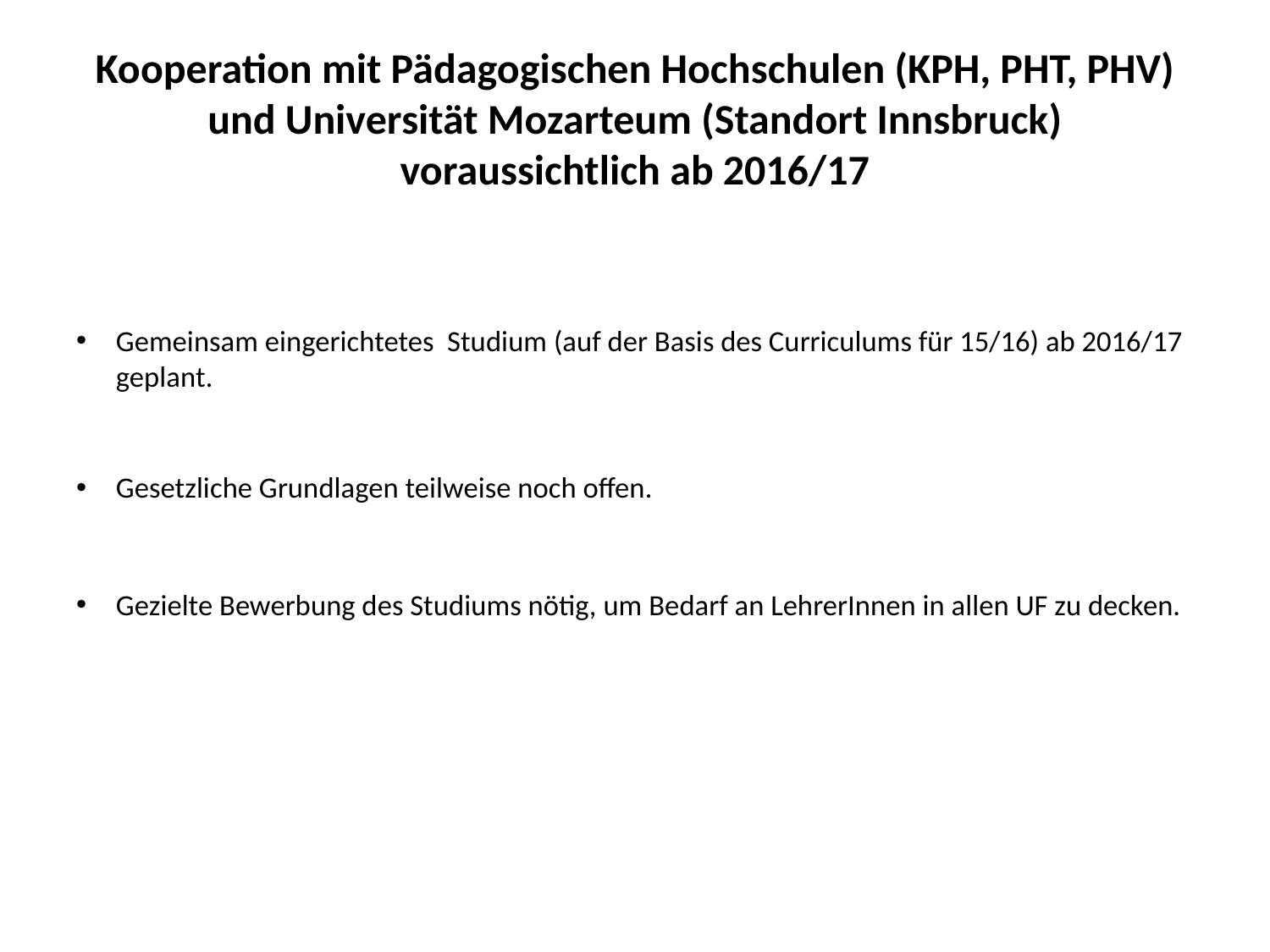

# Kooperation mit Pädagogischen Hochschulen (KPH, PHT, PHV) und Universität Mozarteum (Standort Innsbruck) voraussichtlich ab 2016/17
Gemeinsam eingerichtetes  Studium (auf der Basis des Curriculums für 15/16) ab 2016/17 geplant.
Gesetzliche Grundlagen teilweise noch offen.

Gezielte Bewerbung des Studiums nötig, um Bedarf an LehrerInnen in allen UF zu decken.